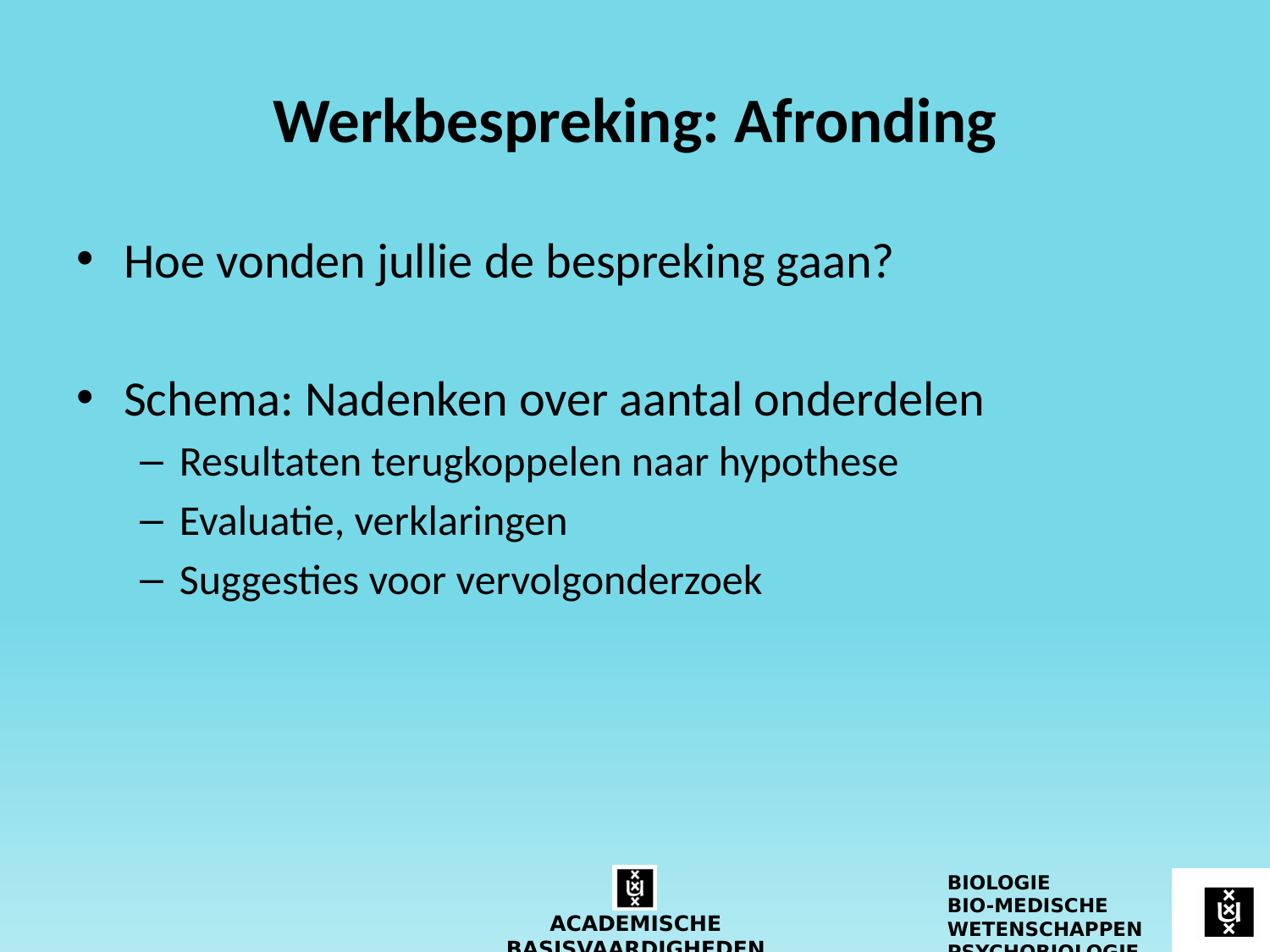

# Werkbespreking: Afronding
Hoe vonden jullie de bespreking gaan?

Schema: Nadenken over aantal onderdelen
Resultaten terugkoppelen naar hypothese
Evaluatie, verklaringen
Suggesties voor vervolgonderzoek